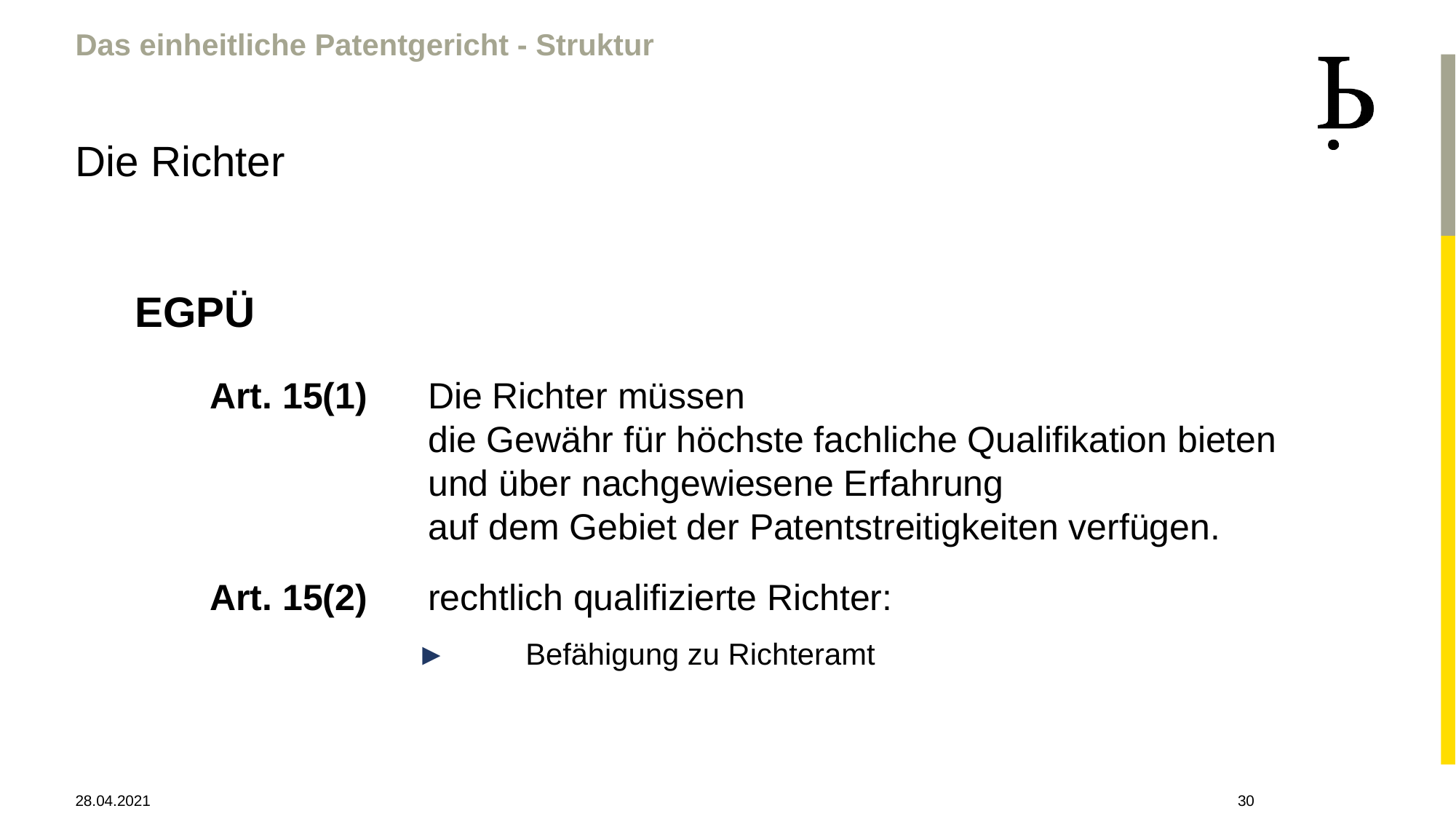

Das einheitliche Patentgericht - Struktur
Die Richter
EGPÜ
Art. 15(1)	Die Richter müssen
		die Gewähr für höchste fachliche Qualifikation bieten
		und über nachgewiesene Erfahrung
		auf dem Gebiet der Patentstreitigkeiten verfügen.
Art. 15(2)	rechtlich qualifizierte Richter:
►	Befähigung zu Richteramt
28.04.2021
30